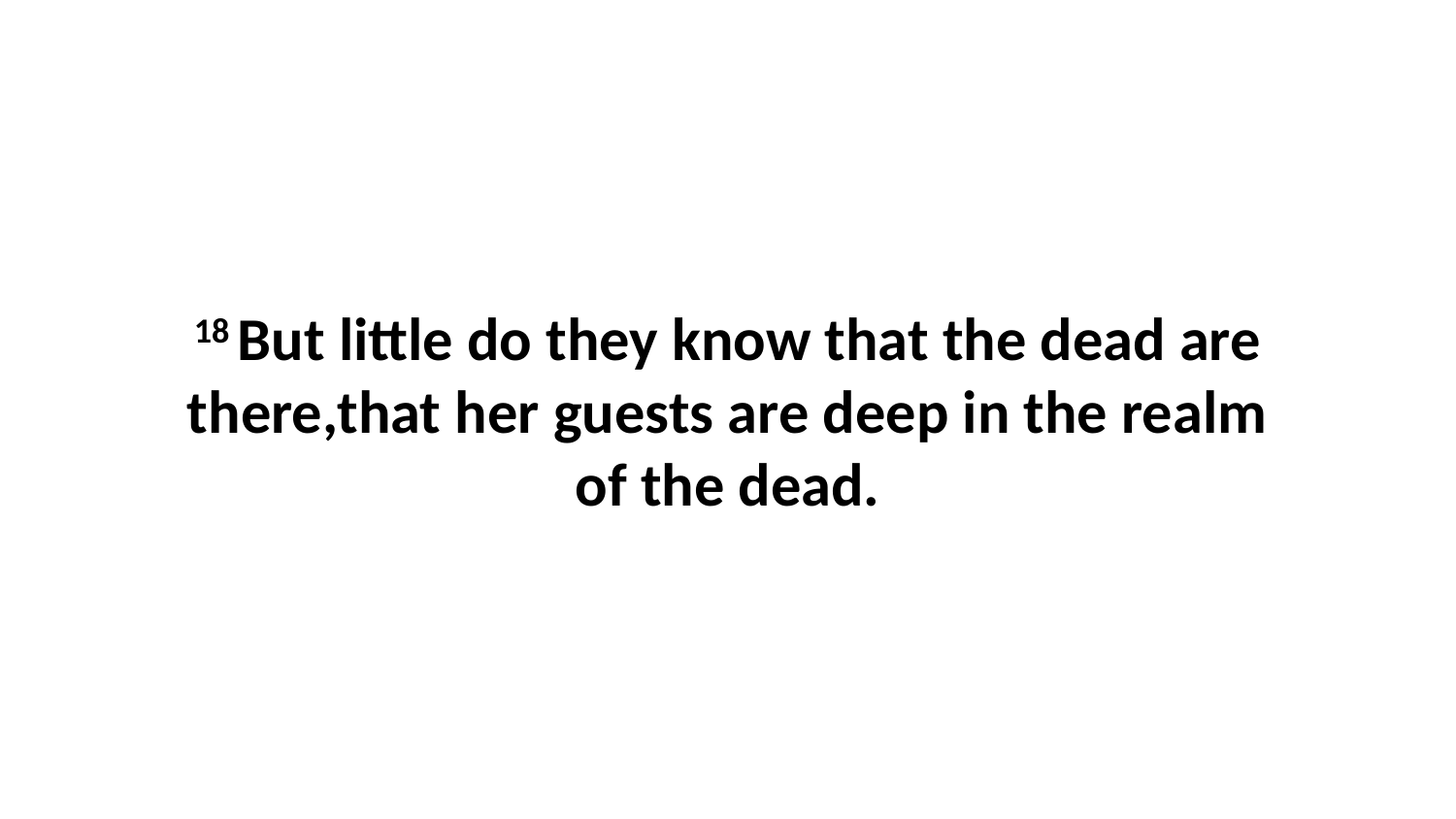

18 But little do they know that the dead are there,that her guests are deep in the realm of the dead.